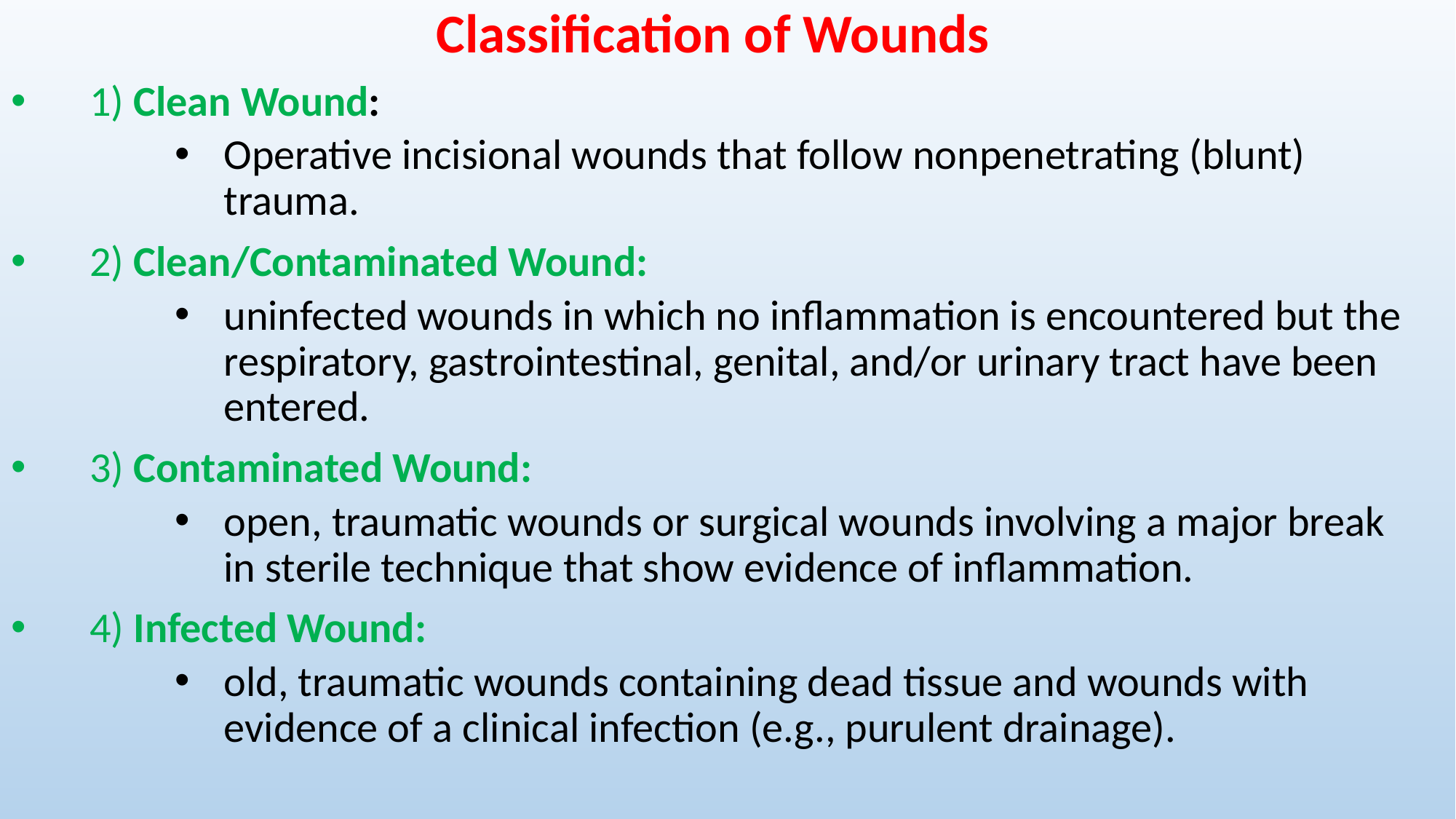

Classification of Wounds
1) Clean Wound:
Operative incisional wounds that follow nonpenetrating (blunt) trauma.
2) Clean/Contaminated Wound:
uninfected wounds in which no inflammation is encountered but the respiratory, gastrointestinal, genital, and/or urinary tract have been entered.
3) Contaminated Wound:
open, traumatic wounds or surgical wounds involving a major break in sterile technique that show evidence of inflammation.
4) Infected Wound:
old, traumatic wounds containing dead tissue and wounds with evidence of a clinical infection (e.g., purulent drainage).